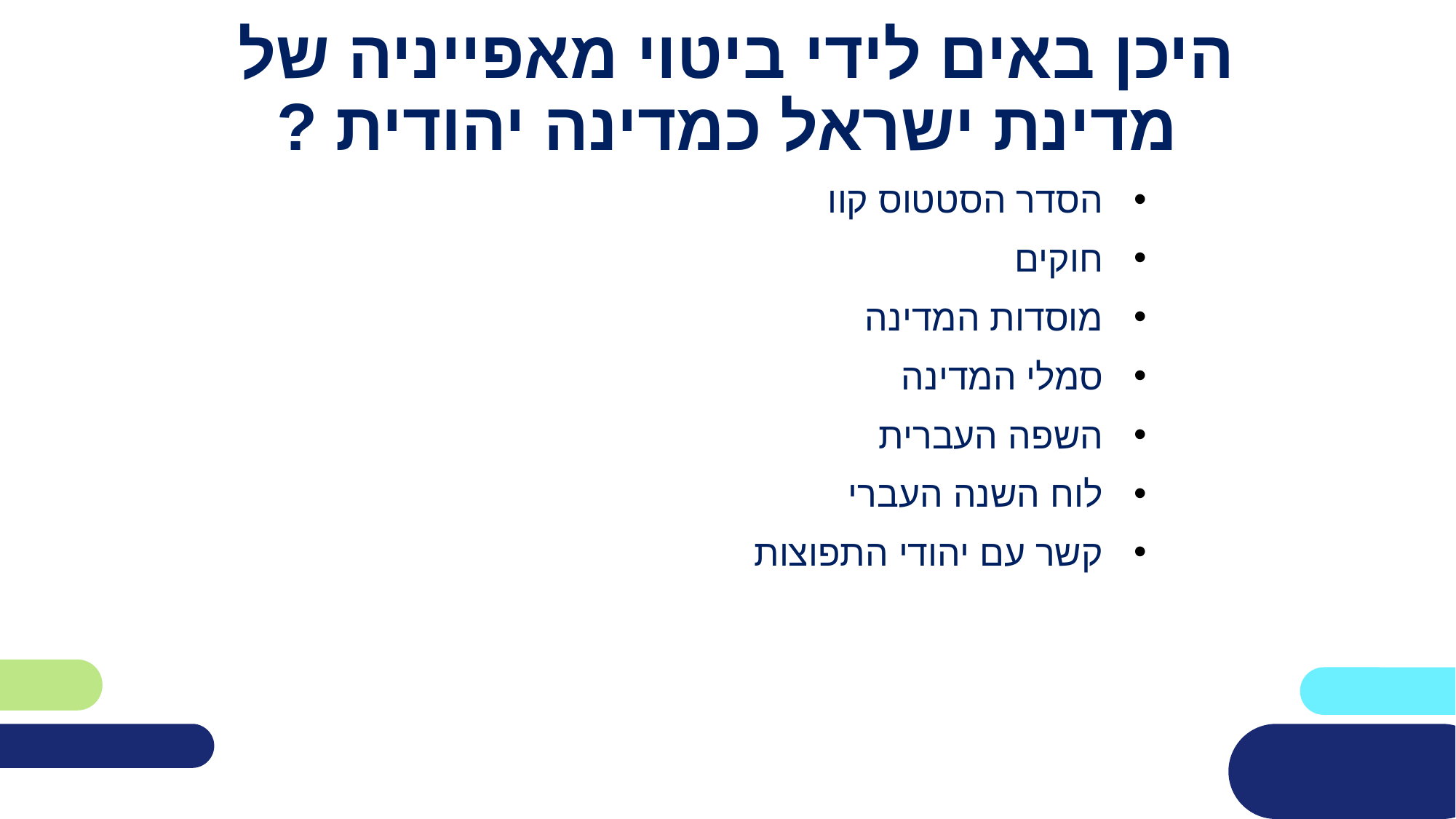

# היכן באים לידי ביטוי מאפייניה של מדינת ישראל כמדינה יהודית ?
הסדר הסטטוס קוו
חוקים
מוסדות המדינה
סמלי המדינה
השפה העברית
לוח השנה העברי
קשר עם יהודי התפוצות